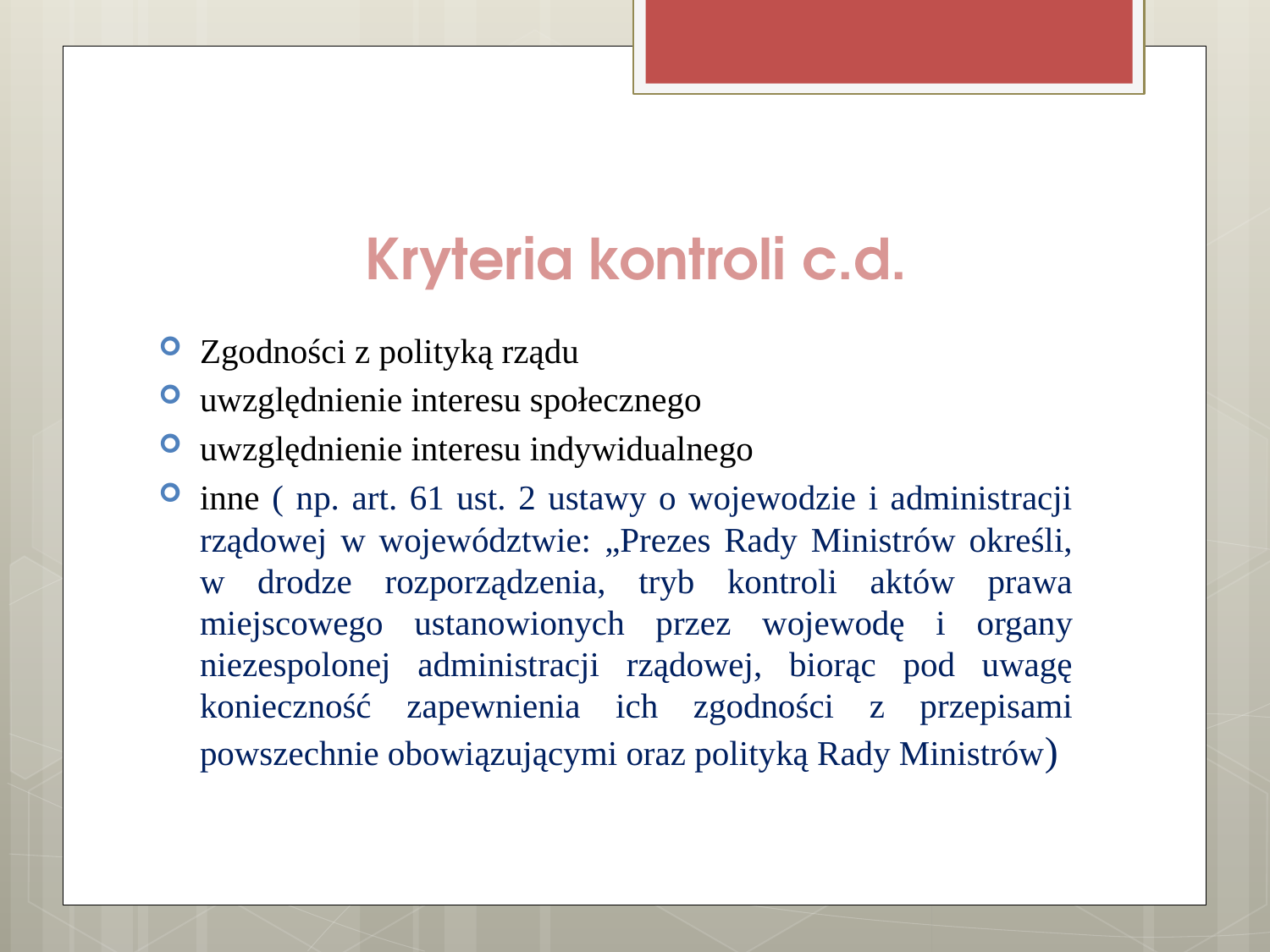

# Kryteria kontroli c.d.
Zgodności z polityką rządu
uwzględnienie interesu społecznego
uwzględnienie interesu indywidualnego
inne ( np. art. 61 ust. 2 ustawy o wojewodzie i administracji rządowej w województwie: „Prezes Rady Ministrów określi, w drodze rozporządzenia, tryb kontroli aktów prawa miejscowego ustanowionych przez wojewodę i organy niezespolonej administracji rządowej, biorąc pod uwagę konieczność zapewnienia ich zgodności z przepisami powszechnie obowiązującymi oraz polityką Rady Ministrów)